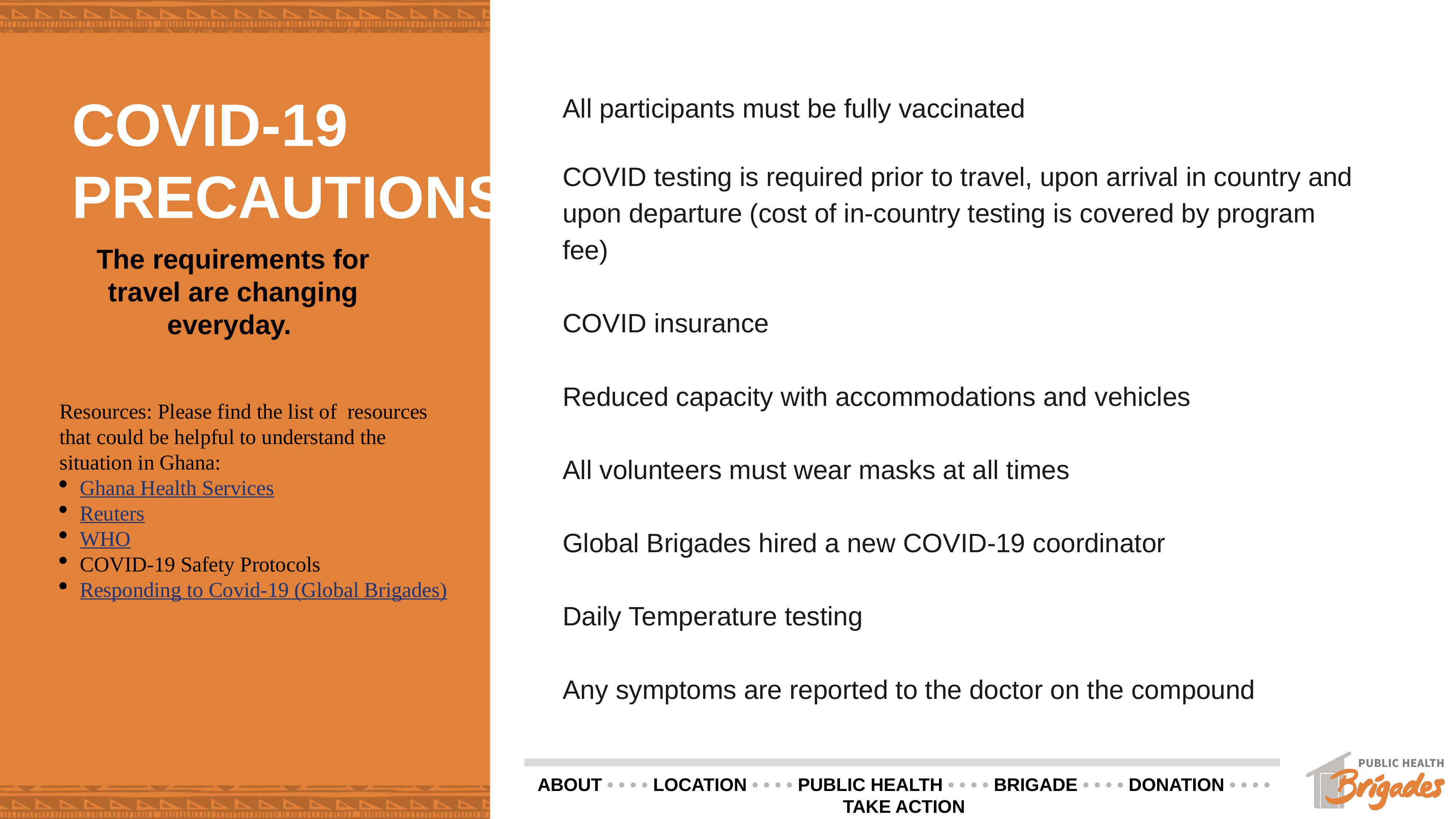

# COVID-19 PRECAUTIONS
All participants must be fully vaccinated
COVID testing is required prior to travel, upon arrival in country and upon departure (cost of in-country testing is covered by program fee)
COVID insurance
Reduced capacity with accommodations and vehicles
All volunteers must wear masks at all times
Global Brigades hired a new COVID-19 coordinator
Daily Temperature testing
Any symptoms are reported to the doctor on the compound

The requirements for travel are changing everyday.
Resources: Please find the list of  resources that could be helpful to understand the situation in Ghana:
Ghana Health Services
Reuters
WHO
COVID-19 Safety Protocols
Responding to Covid-19 (Global Brigades)